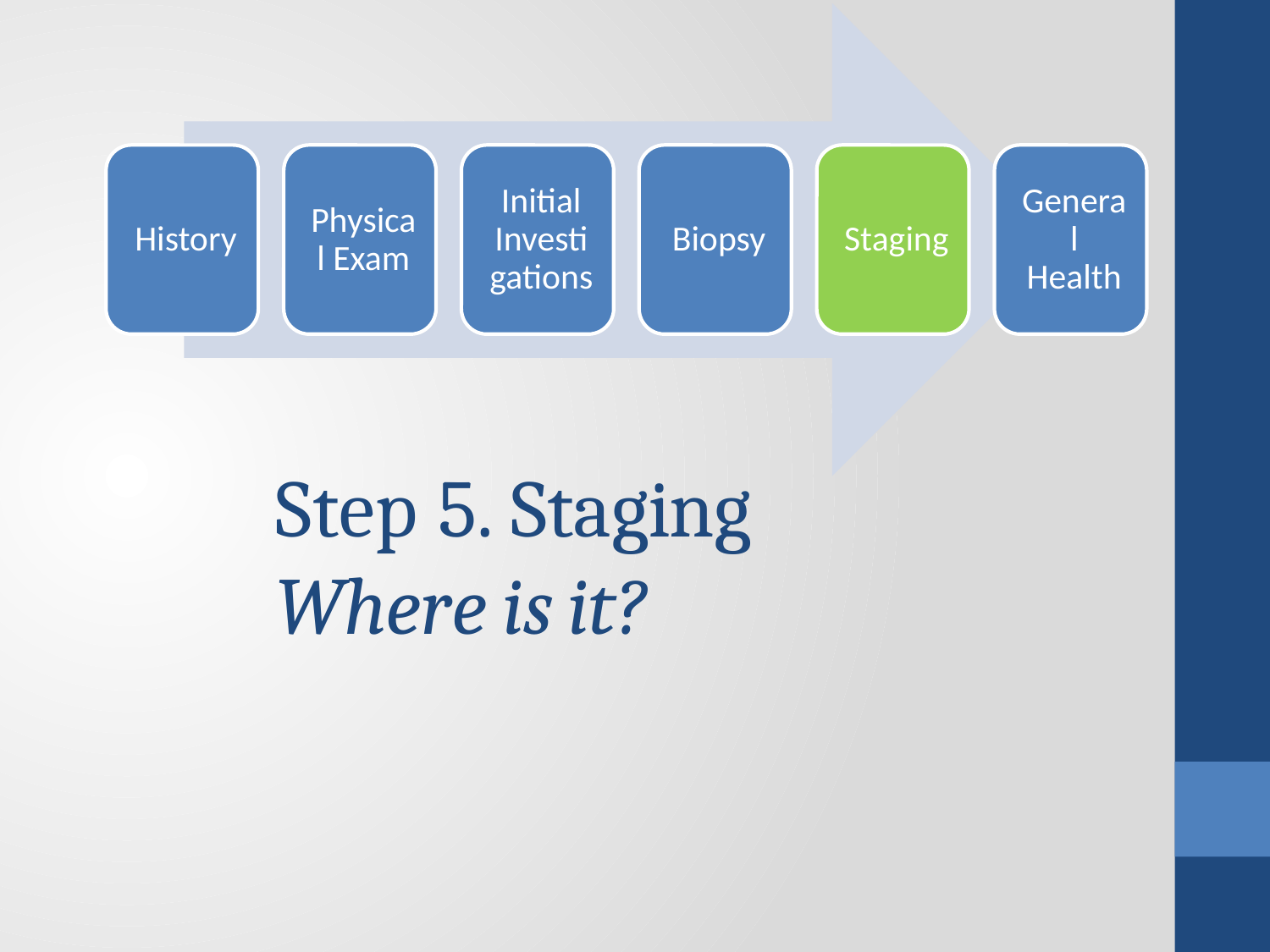

History
Physical Exam
Initial Investigations
Biopsy
Staging
General Health
# Step 5. Staging Where is it?